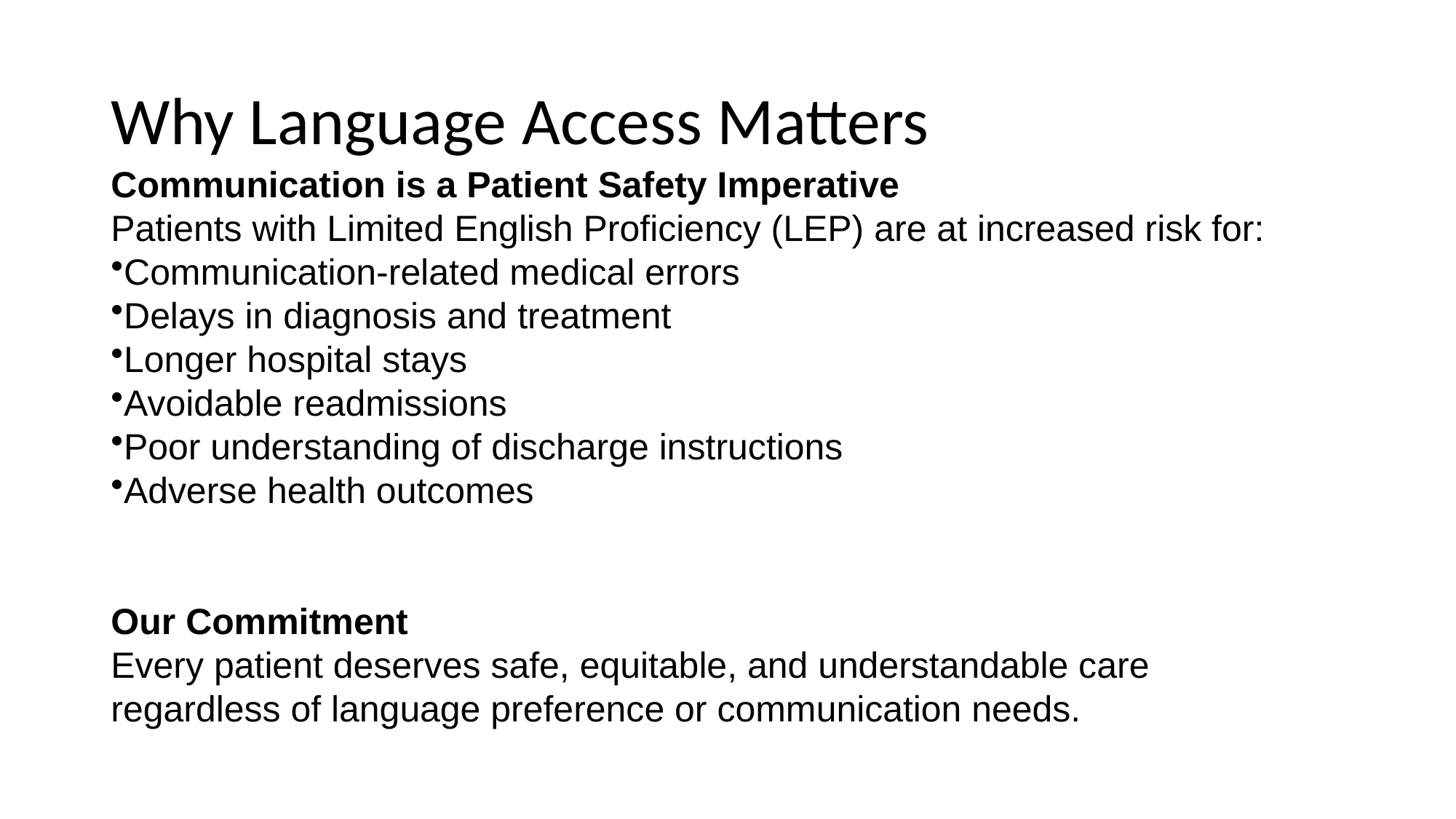

# Why Language Access Matters
Communication is a Patient Safety Imperative
Patients with Limited English Proficiency (LEP) are at increased risk for:
Communication-related medical errors
Delays in diagnosis and treatment
Longer hospital stays
Avoidable readmissions
Poor understanding of discharge instructions
Adverse health outcomes

Our Commitment
Every patient deserves safe, equitable, and understandable care regardless of language preference or communication needs.